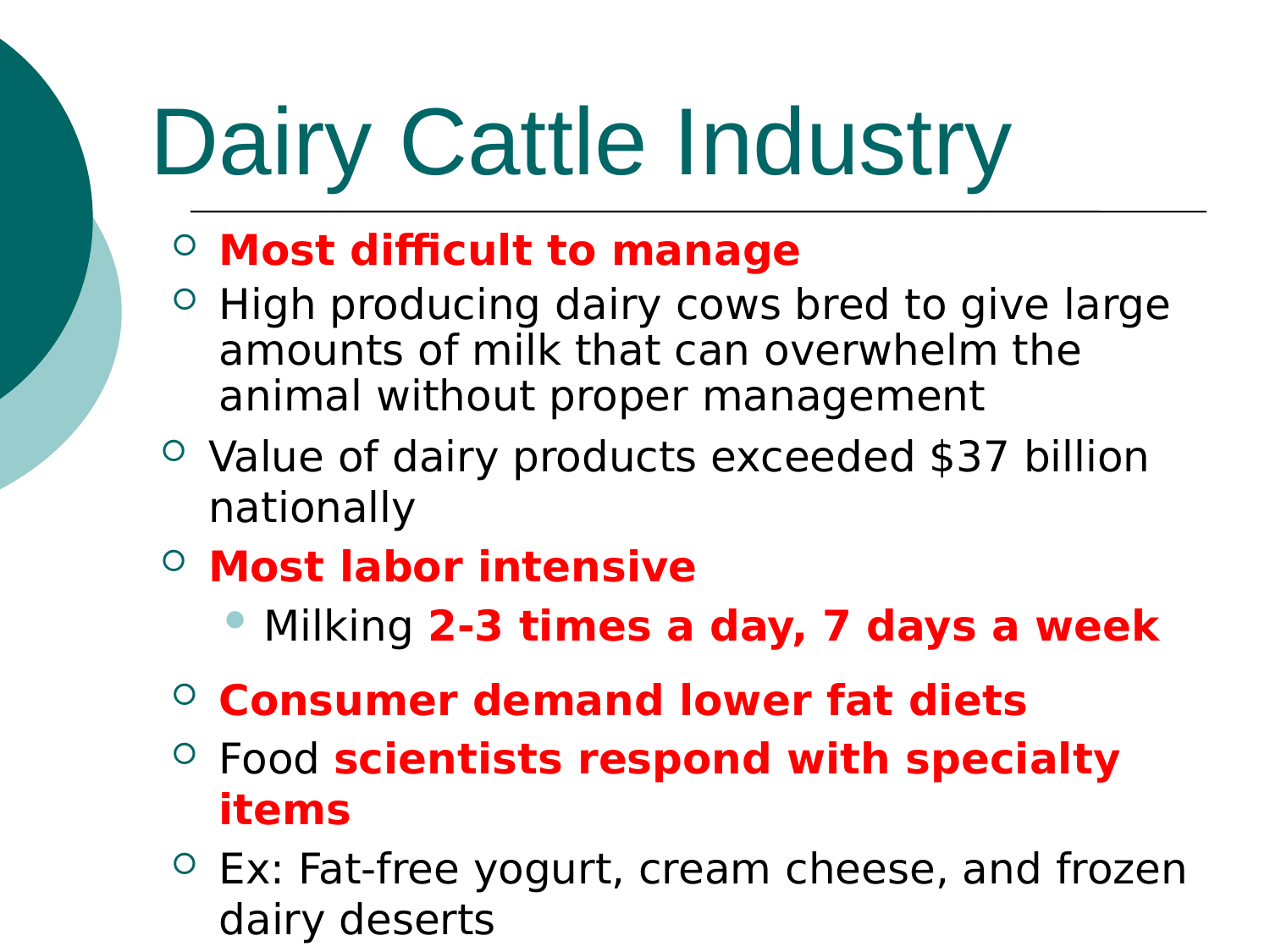

# Dairy Cattle Industry
Most difficult to manage
High producing dairy cows bred to give large amounts of milk that can overwhelm the animal without proper management
Value of dairy products exceeded $37 billion nationally
Most labor intensive
Milking 2-3 times a day, 7 days a week
Consumer demand lower fat diets
Food scientists respond with specialty items
Ex: Fat-free yogurt, cream cheese, and frozen dairy deserts